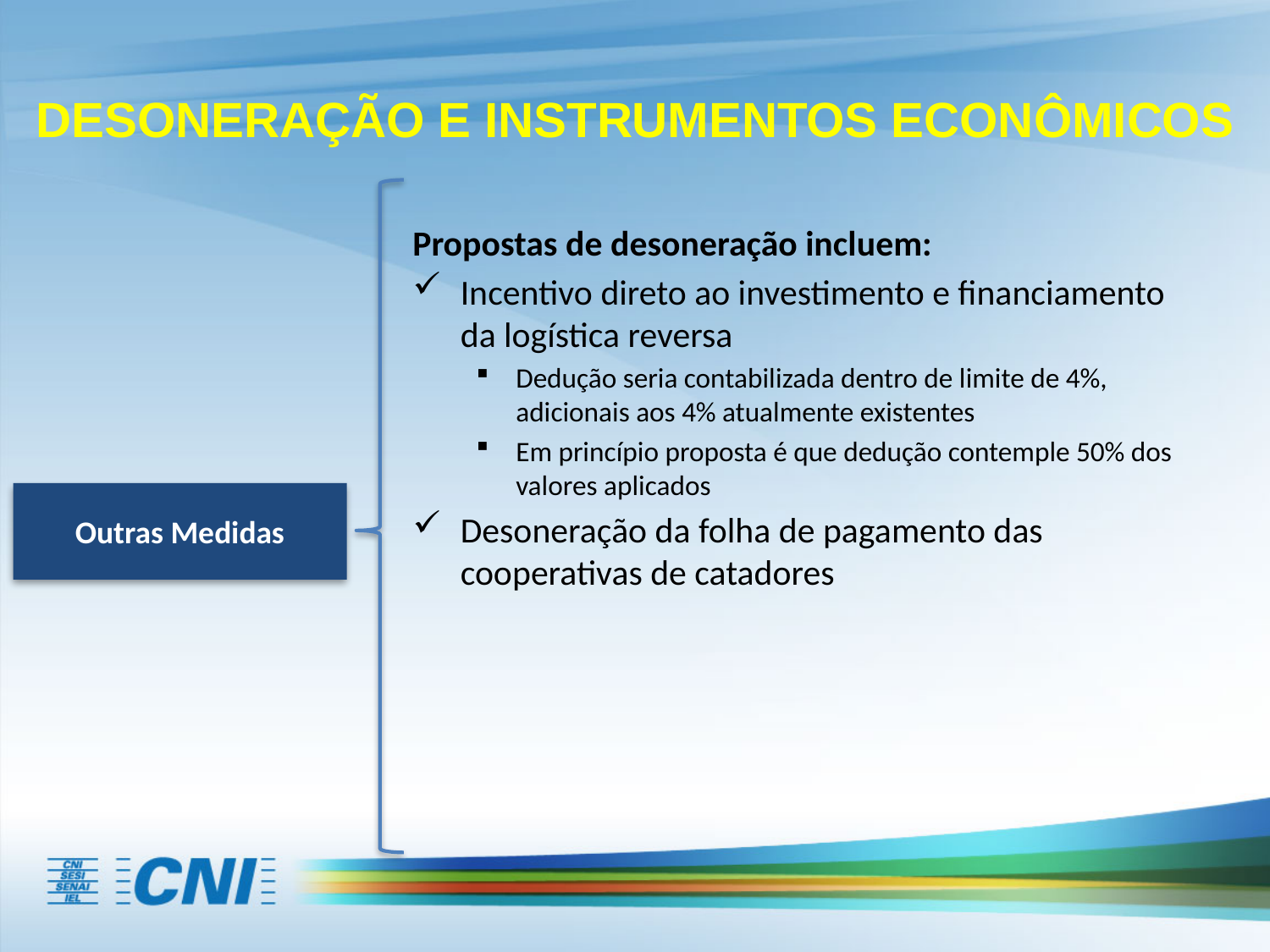

DESONERAÇÃO E INSTRUMENTOS ECONÔMICOS

Propostas de desoneração incluem:
Incentivo direto ao investimento e financiamento da logística reversa
Dedução seria contabilizada dentro de limite de 4%, adicionais aos 4% atualmente existentes
Em princípio proposta é que dedução contemple 50% dos valores aplicados
Desoneração da folha de pagamento das cooperativas de catadores

Outras Medidas